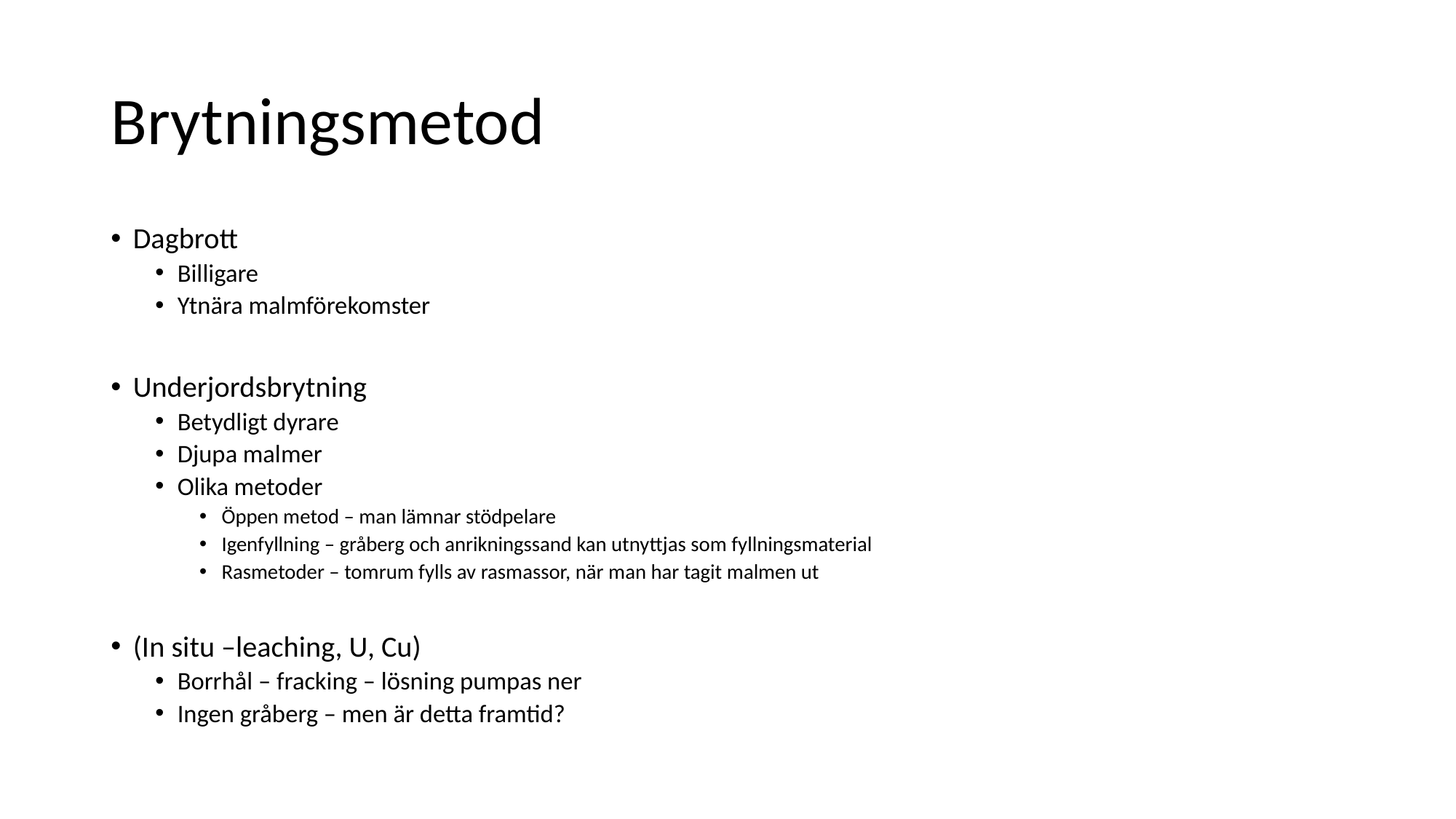

# Brytningsmetod
Dagbrott
Billigare
Ytnära malmförekomster

Underjordsbrytning
Betydligt dyrare
Djupa malmer
Olika metoder
Öppen metod – man lämnar stödpelare
Igenfyllning – gråberg och anrikningssand kan utnyttjas som fyllningsmaterial
Rasmetoder – tomrum fylls av rasmassor, när man har tagit malmen ut

(In situ –leaching, U, Cu)
Borrhål – fracking – lösning pumpas ner
Ingen gråberg – men är detta framtid?